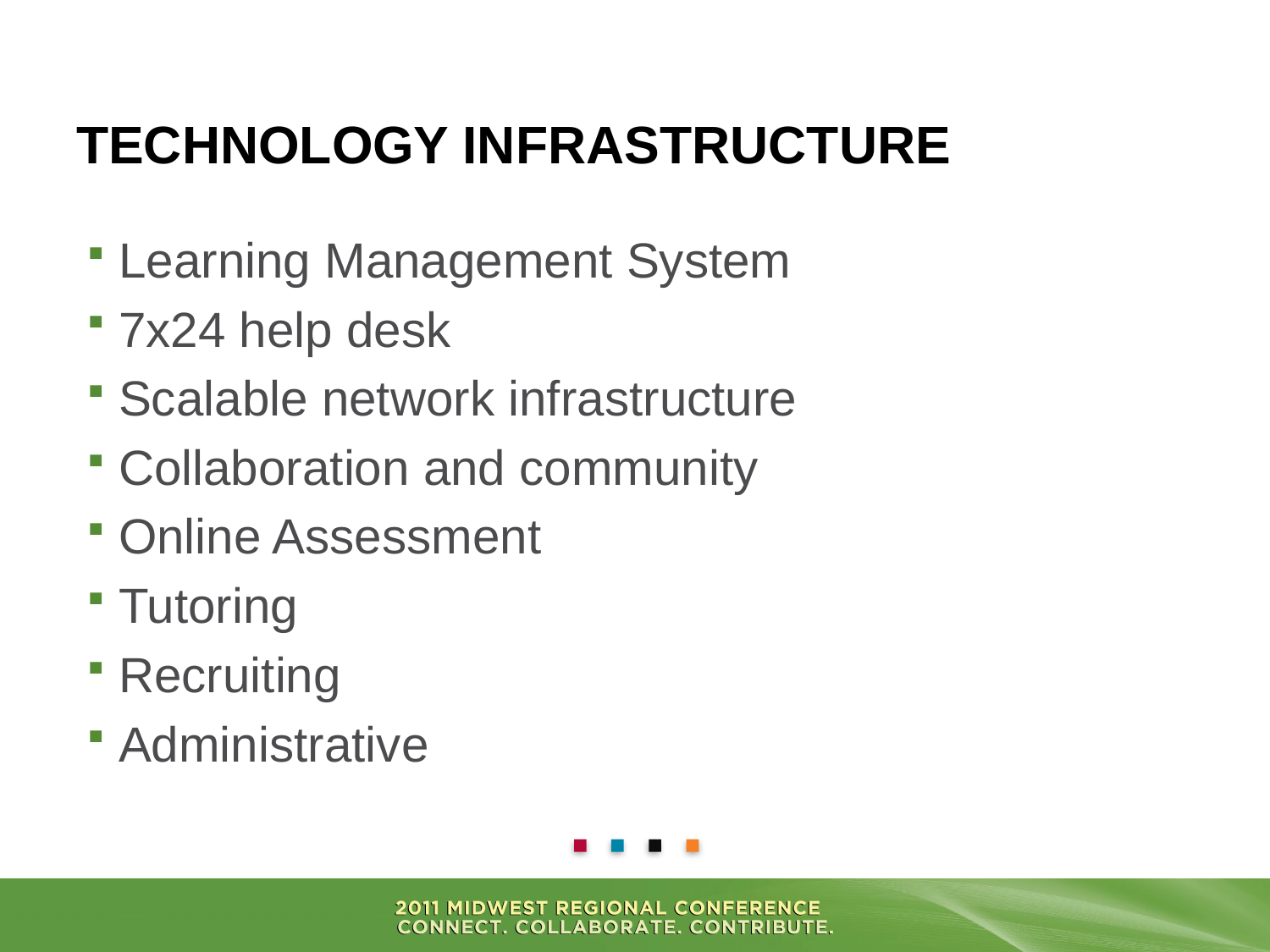

# TECHNOLOGY INFRASTRUCTURE
Learning Management System
7x24 help desk
Scalable network infrastructure
Collaboration and community
Online Assessment
Tutoring
Recruiting
Administrative